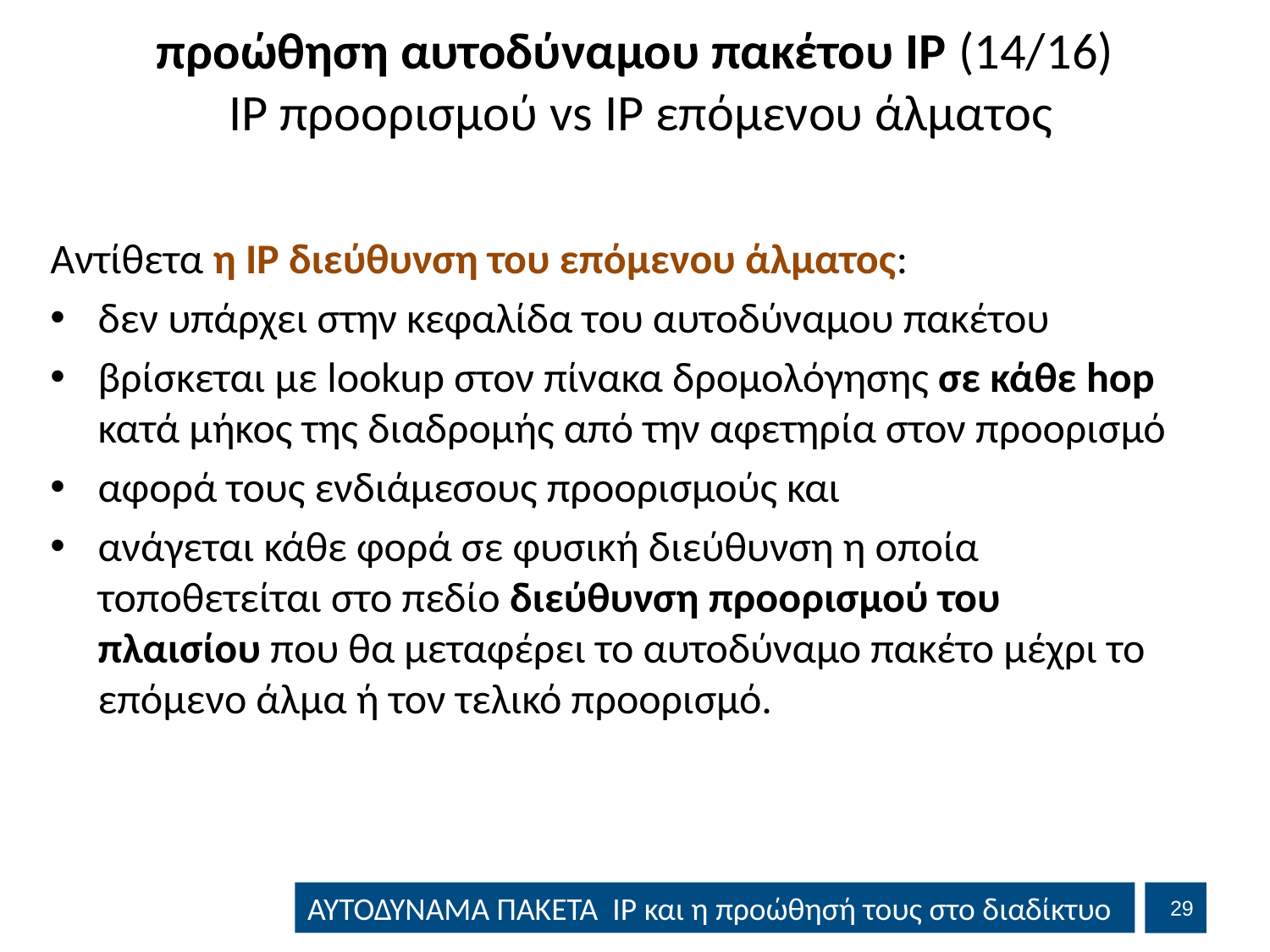

# προώθηση αυτοδύναμου πακέτου IP (14/16) IP προορισμού vs IP επόμενου άλματος

Αντίθετα η IP διεύθυνση του επόμενου άλματος:
δεν υπάρχει στην κεφαλίδα του αυτοδύναμου πακέτου
βρίσκεται με lookup στον πίνακα δρομολόγησης σε κάθε hop κατά μήκος της διαδρομής από την αφετηρία στον προορισμό
αφορά τους ενδιάμεσους προορισμούς και
ανάγεται κάθε φορά σε φυσική διεύθυνση η οποία τοποθετείται στο πεδίο διεύθυνση προορισμού του πλαισίου που θα μεταφέρει το αυτοδύναμο πακέτο μέχρι το επόμενο άλμα ή τον τελικό προορισμό.
29